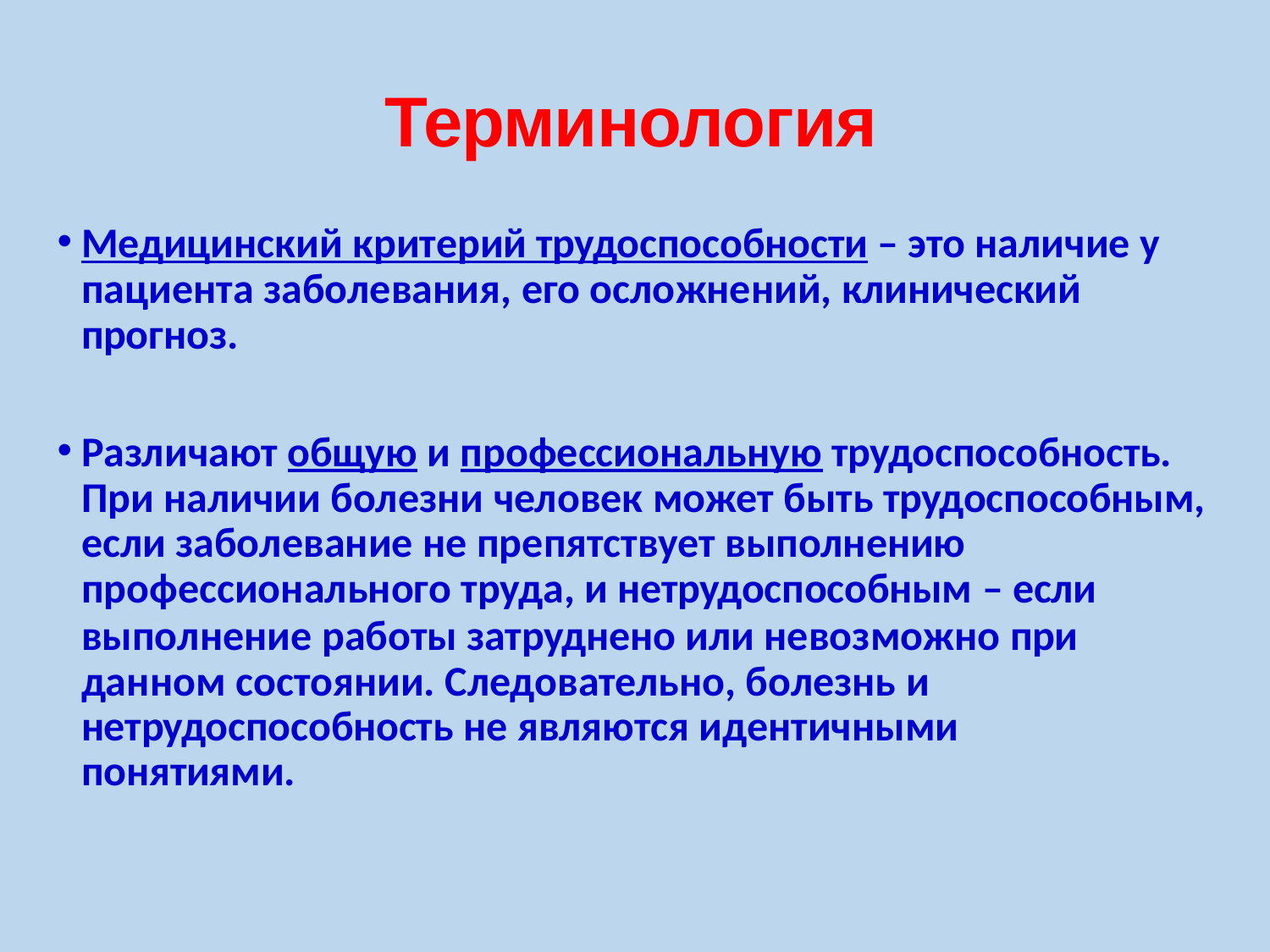

# Терминология
Медицинский критерий трудоспособности – это наличие у пациента заболевания, его осложнений, клинический прогноз.

Различают общую и профессиональную трудоспособность. При наличии болезни человек может быть трудоспособным, если заболевание не препятствует выполнению профессионального труда, и нетрудоспособным – если
выполнение работы затруднено или невозможно при данном состоянии. Следовательно, болезнь и
нетрудоспособность не являются идентичными понятиями.